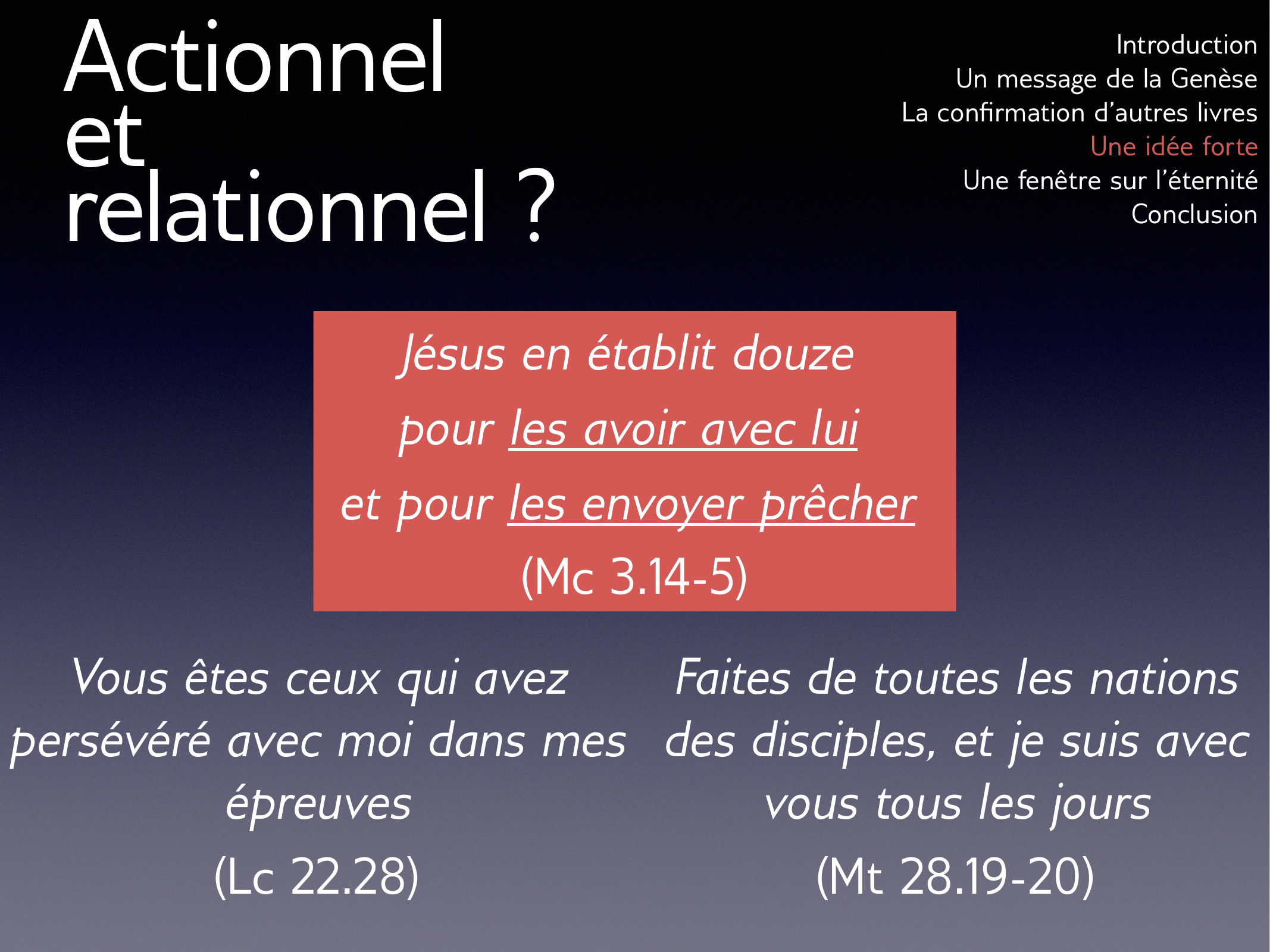

# Actionnel
et
relationnel ?
Introduction
Un message de la Genèse
La confirmation d’autres livres
Une idée forte
Une fenêtre sur l’éternité
Conclusion
Jésus en établit douze
pour les avoir avec lui
et pour les envoyer prêcher
(Mc 3.14-5)
Vous êtes ceux qui avez persévéré avec moi dans mes épreuves
(Lc 22.28)
Faites de toutes les nations des disciples, et je suis avec vous tous les jours
(Mt 28.19-20)